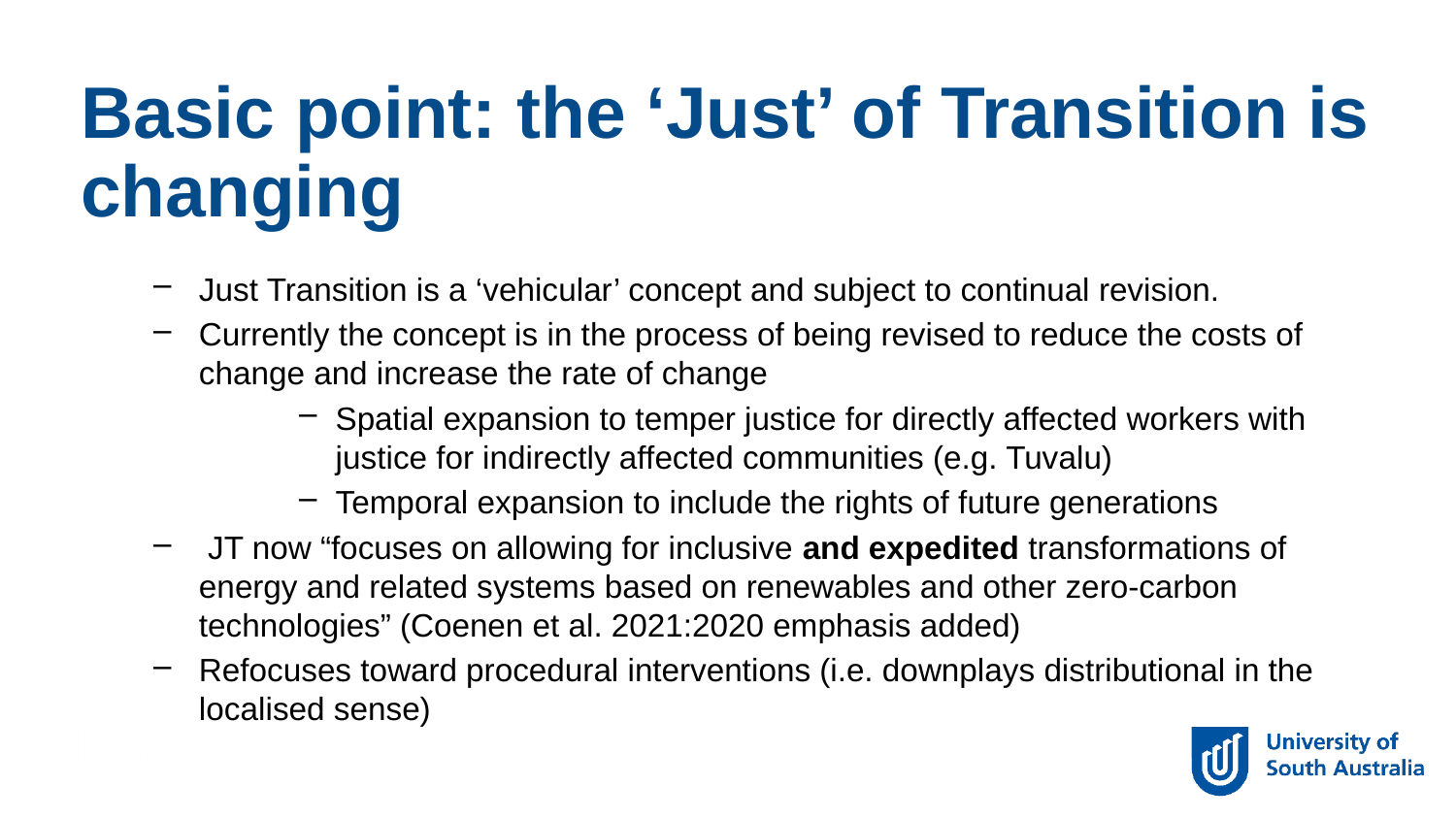

Basic point: the ‘Just’ of Transition is changing
Just Transition is a ‘vehicular’ concept and subject to continual revision.
Currently the concept is in the process of being revised to reduce the costs of change and increase the rate of change
Spatial expansion to temper justice for directly affected workers with justice for indirectly affected communities (e.g. Tuvalu)
Temporal expansion to include the rights of future generations
 JT now “focuses on allowing for inclusive and expedited transformations of energy and related systems based on renewables and other zero-carbon technologies” (Coenen et al. 2021:2020 emphasis added)
Refocuses toward procedural interventions (i.e. downplays distributional in the localised sense)